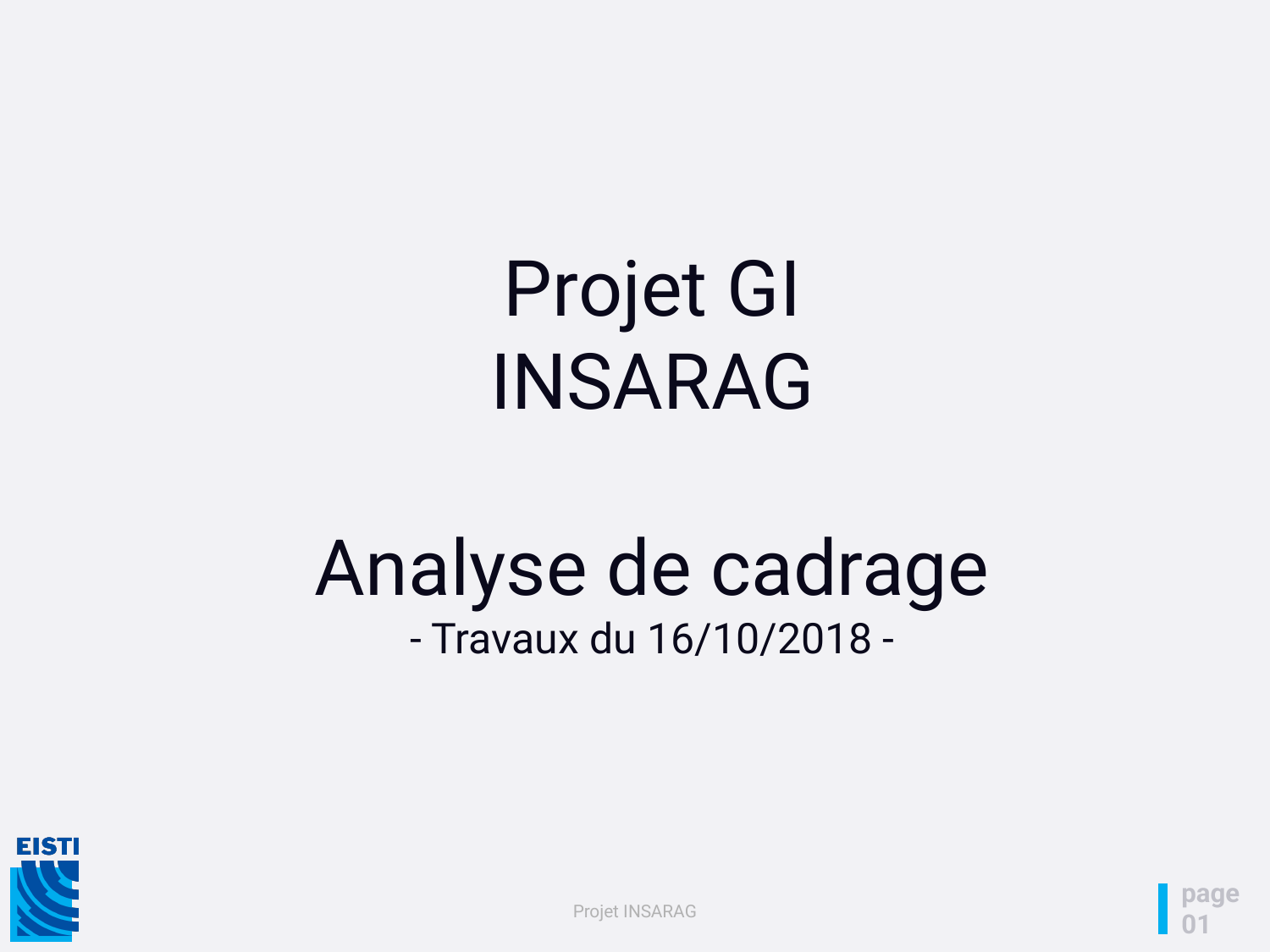

Projet GI
INSARAG

Analyse de cadrage
- Travaux du 16/10/2018 -

page
01
Projet INSARAG